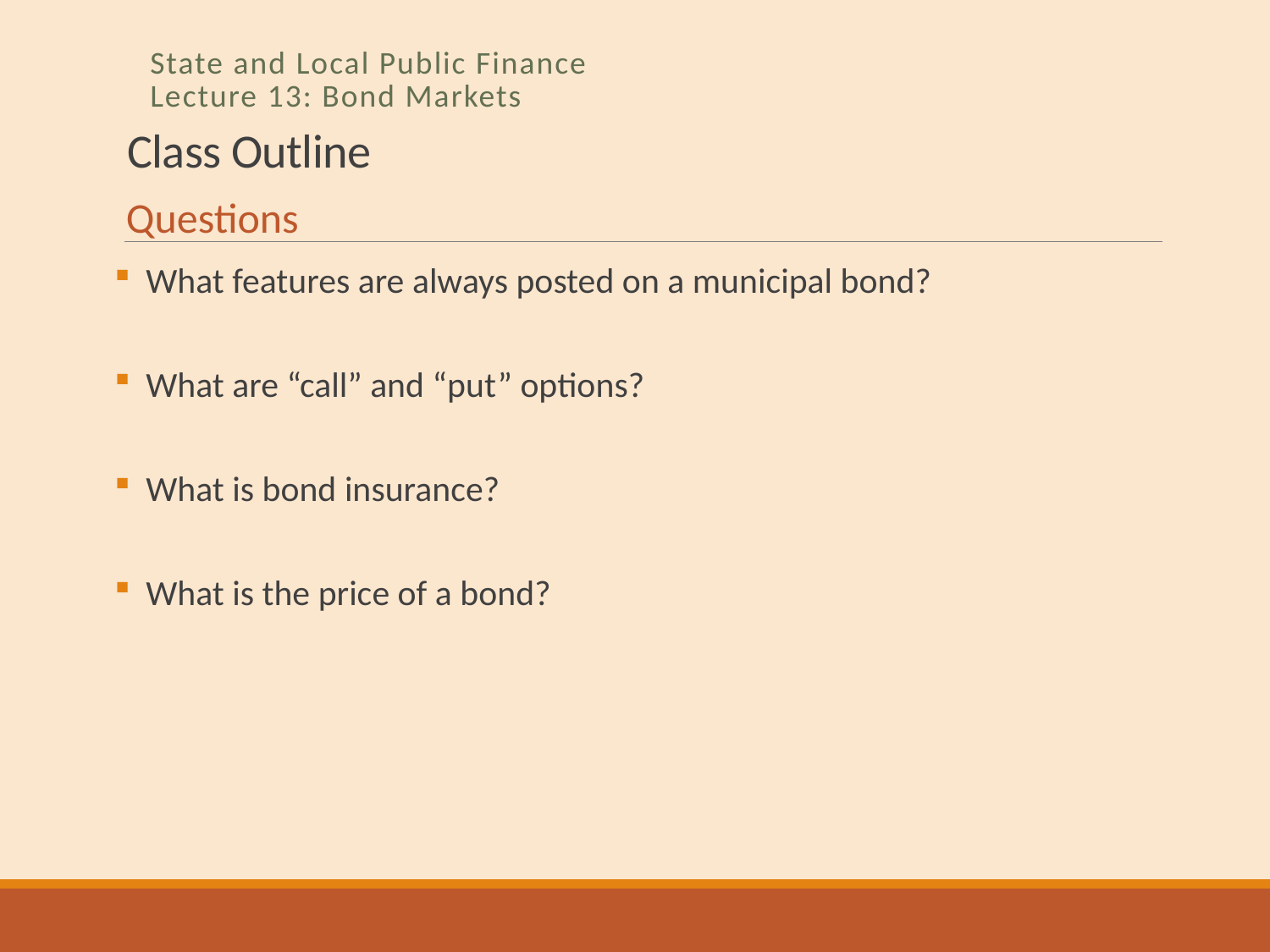

# Class Outline
State and Local Public Finance
Lecture 13: Bond Markets
Questions
What features are always posted on a municipal bond?

What are “call” and “put” options?

What is bond insurance?

What is the price of a bond?